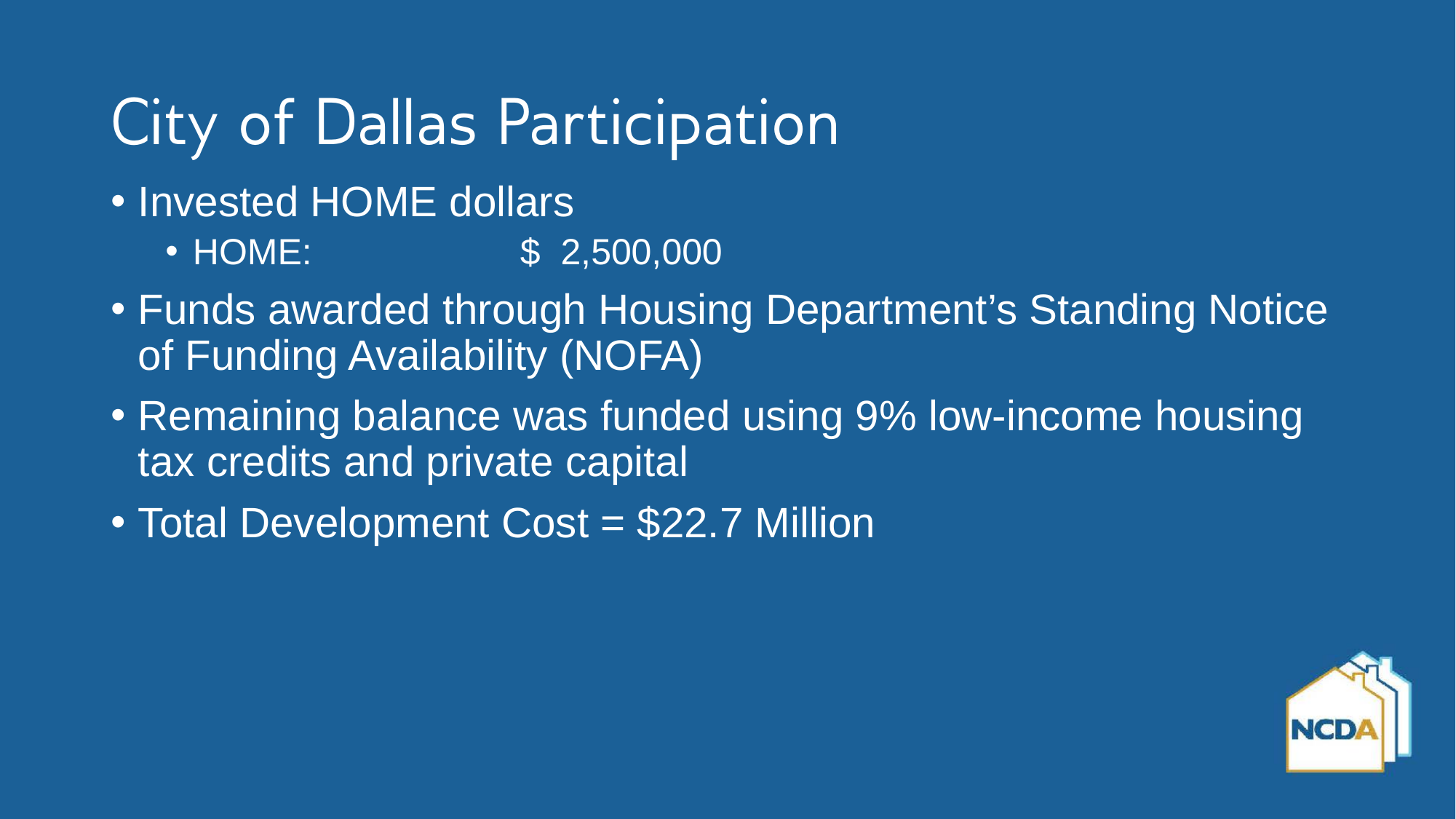

# City of Dallas Participation
Invested HOME dollars
HOME:		$  2,500,000
Funds awarded through Housing Department’s Standing Notice of Funding Availability (NOFA)
Remaining balance was funded using 9% low-income housing tax credits and private capital
Total Development Cost = $22.7 Million